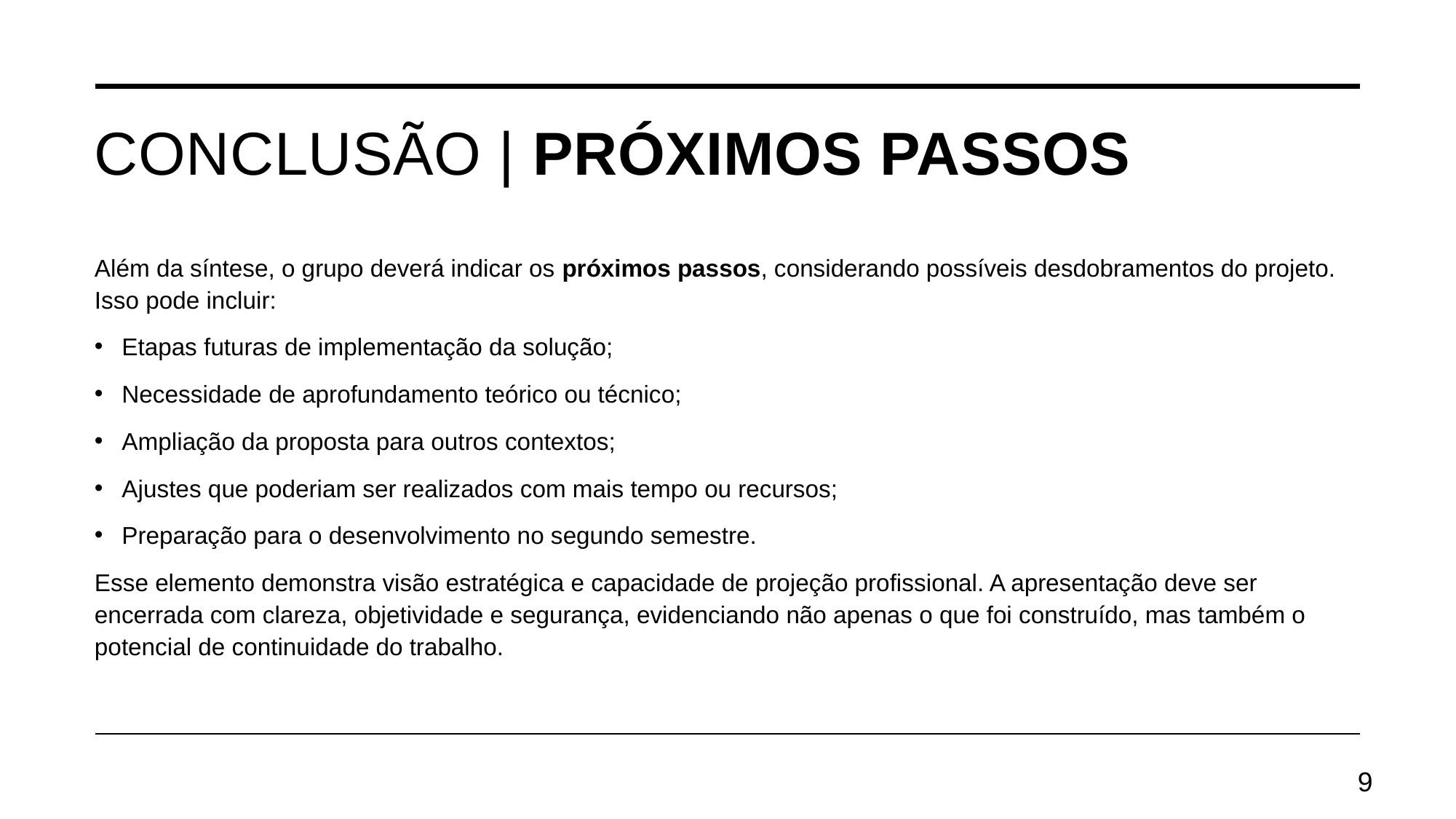

# Conclusão | PRÓXIMOS PASSOS
Além da síntese, o grupo deverá indicar os próximos passos, considerando possíveis desdobramentos do projeto. Isso pode incluir:
Etapas futuras de implementação da solução;
Necessidade de aprofundamento teórico ou técnico;
Ampliação da proposta para outros contextos;
Ajustes que poderiam ser realizados com mais tempo ou recursos;
Preparação para o desenvolvimento no segundo semestre.
Esse elemento demonstra visão estratégica e capacidade de projeção profissional. A apresentação deve ser encerrada com clareza, objetividade e segurança, evidenciando não apenas o que foi construído, mas também o potencial de continuidade do trabalho.
9